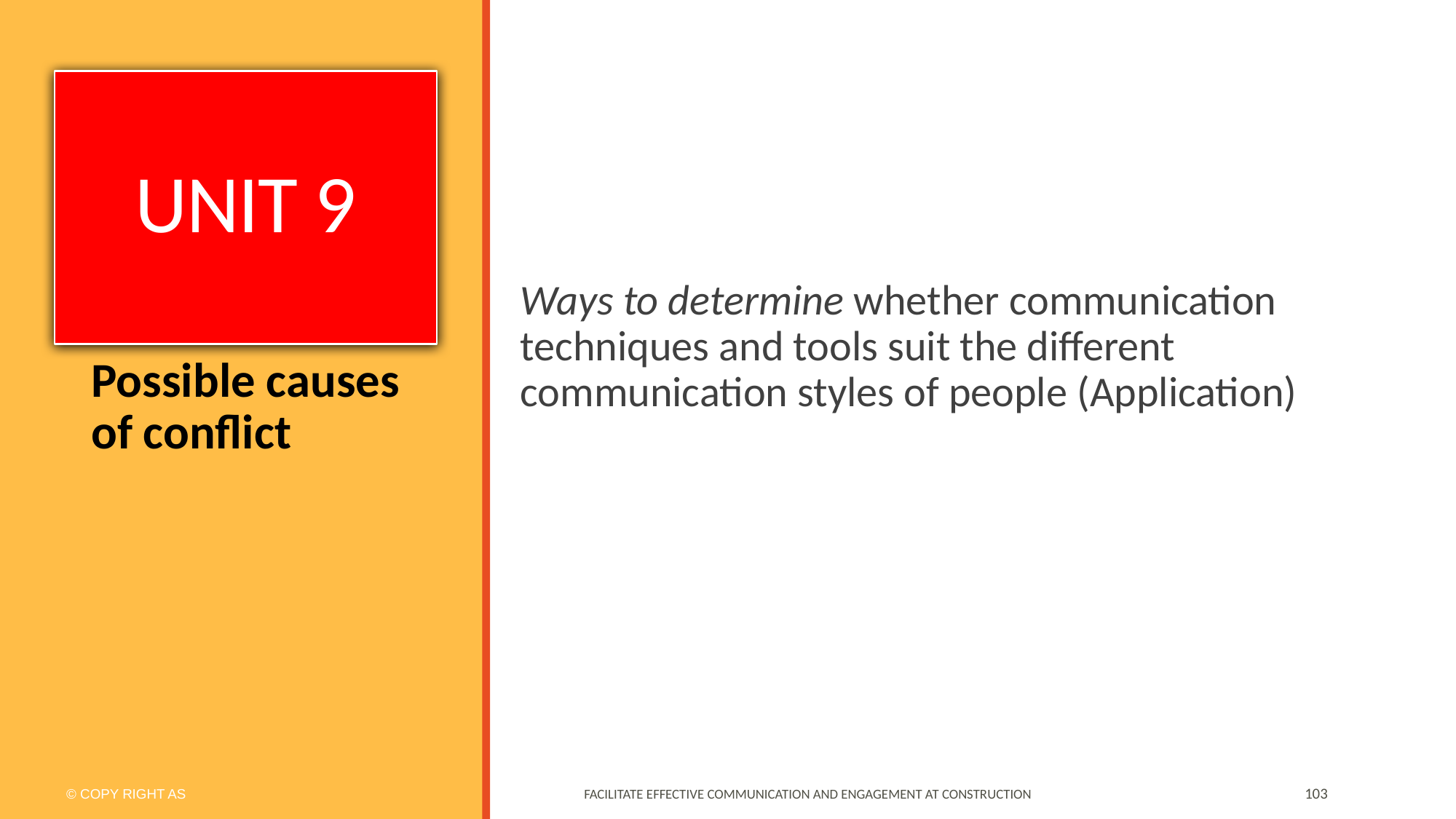

# UNIT 9
Ways to determine whether communication techniques and tools suit the different communication styles of people (Application)

Possible causes of conflict
© COPY RIGHT AS
Facilitate Effective Communication and Engagement at Construction
103